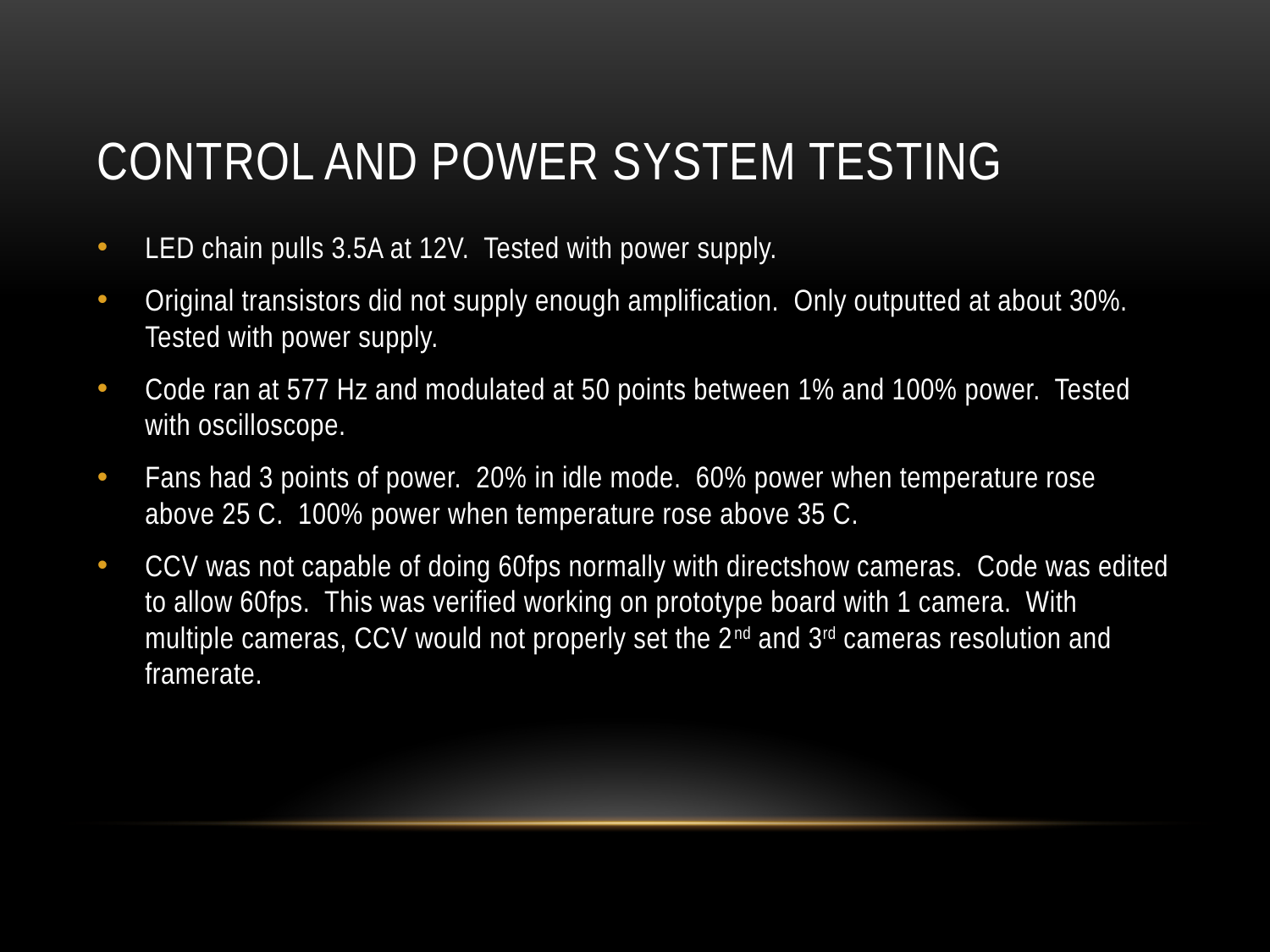

# Control and Power System Testing
LED chain pulls 3.5A at 12V.  Tested with power supply.
Original transistors did not supply enough amplification.  Only outputted at about 30%.  Tested with power supply.
Code ran at 577 Hz and modulated at 50 points between 1% and 100% power.  Tested with oscilloscope.
Fans had 3 points of power.  20% in idle mode.  60% power when temperature rose above 25 C.  100% power when temperature rose above 35 C.
CCV was not capable of doing 60fps normally with directshow cameras.  Code was edited to allow 60fps.  This was verified working on prototype board with 1 camera.  With multiple cameras, CCV would not properly set the 2nd and 3rd cameras resolution and framerate.